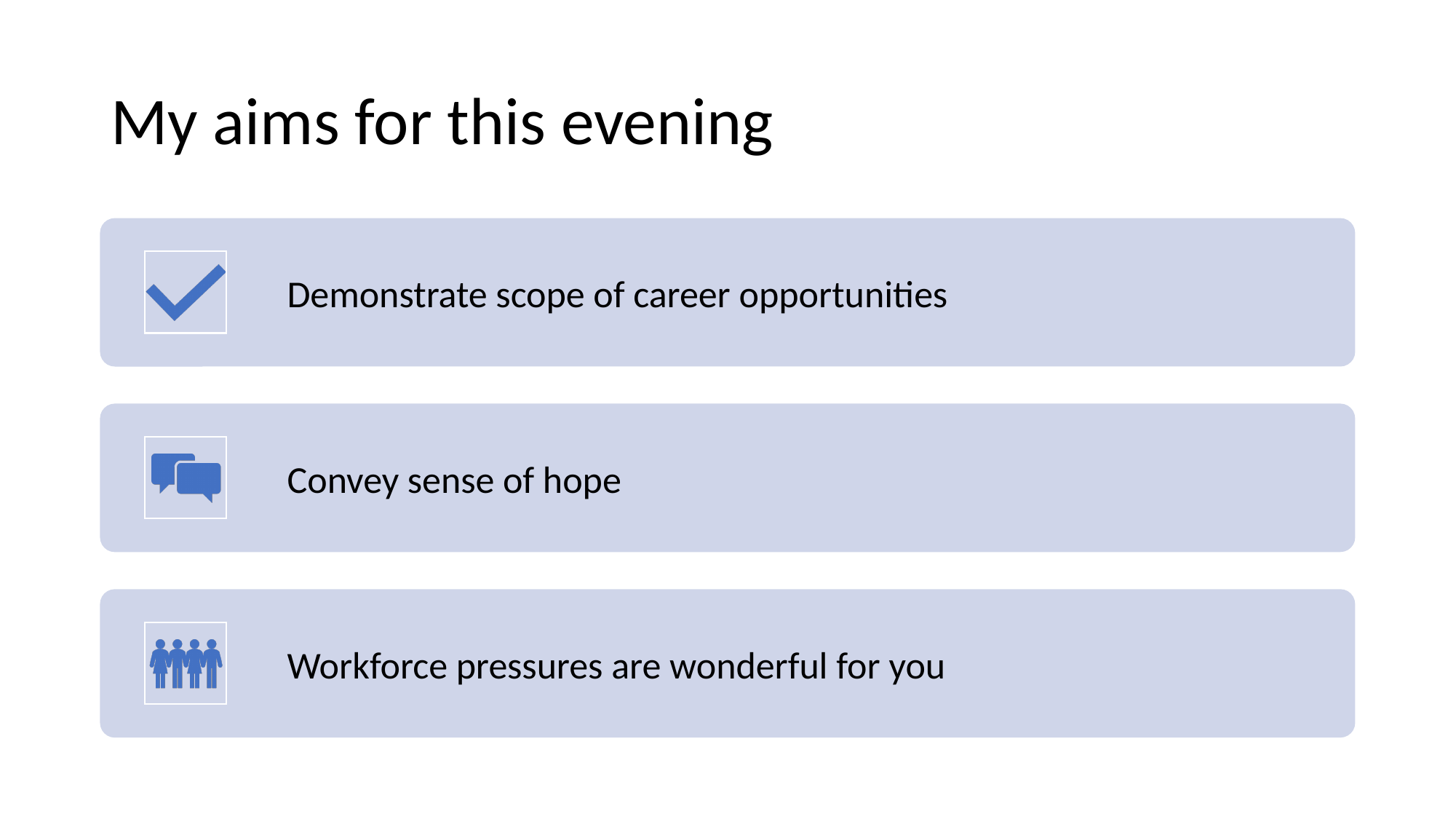

# My aims for this evening
Demonstrate scope of career opportunities
Convey sense of hope
Workforce pressures are wonderful for you